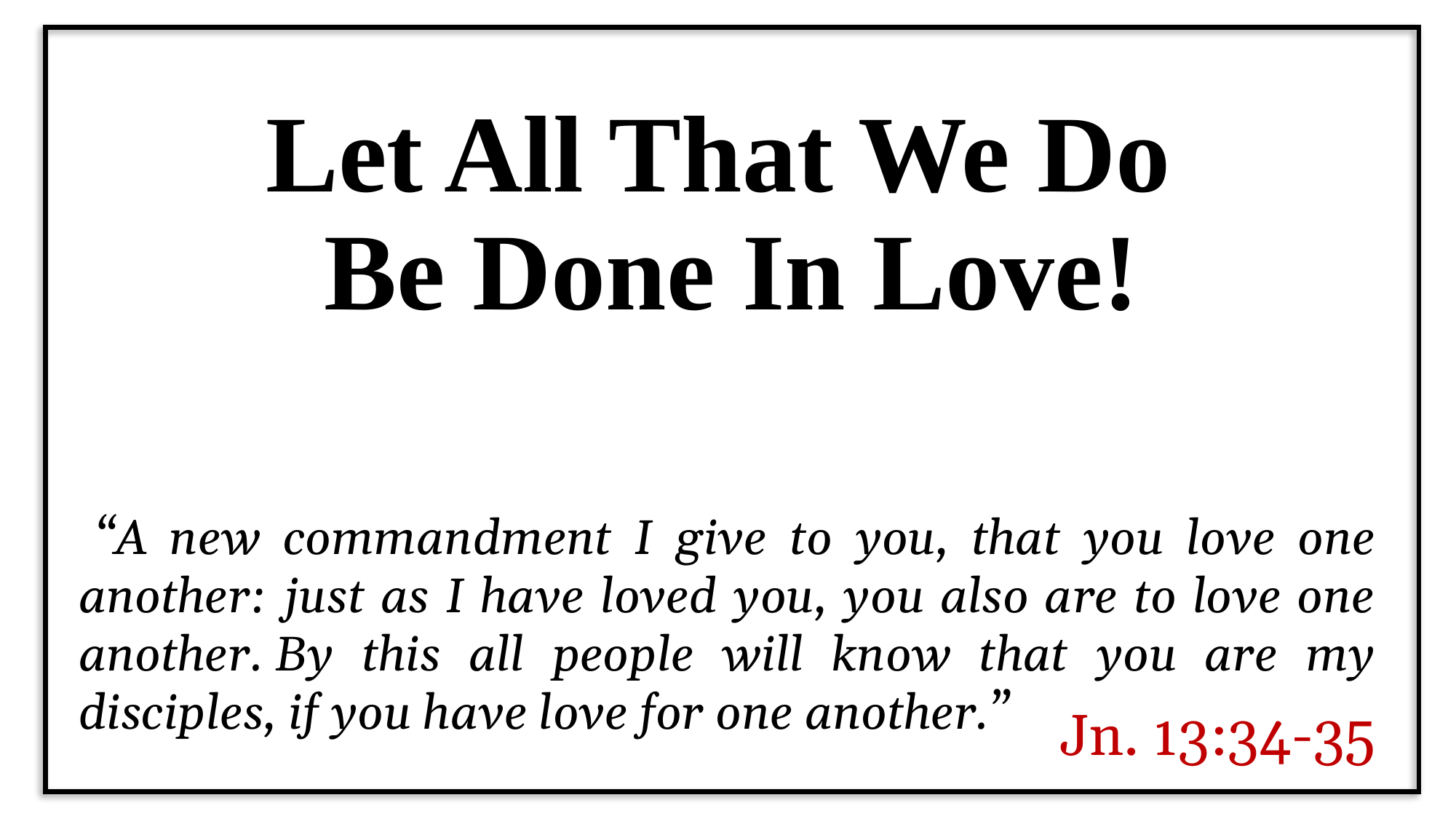

Let All That We Do
Be Done In Love!
 “A new commandment I give to you, that you love one another: just as I have loved you, you also are to love one another. By this all people will know that you are my disciples, if you have love for one another.”
Jn. 13:34-35